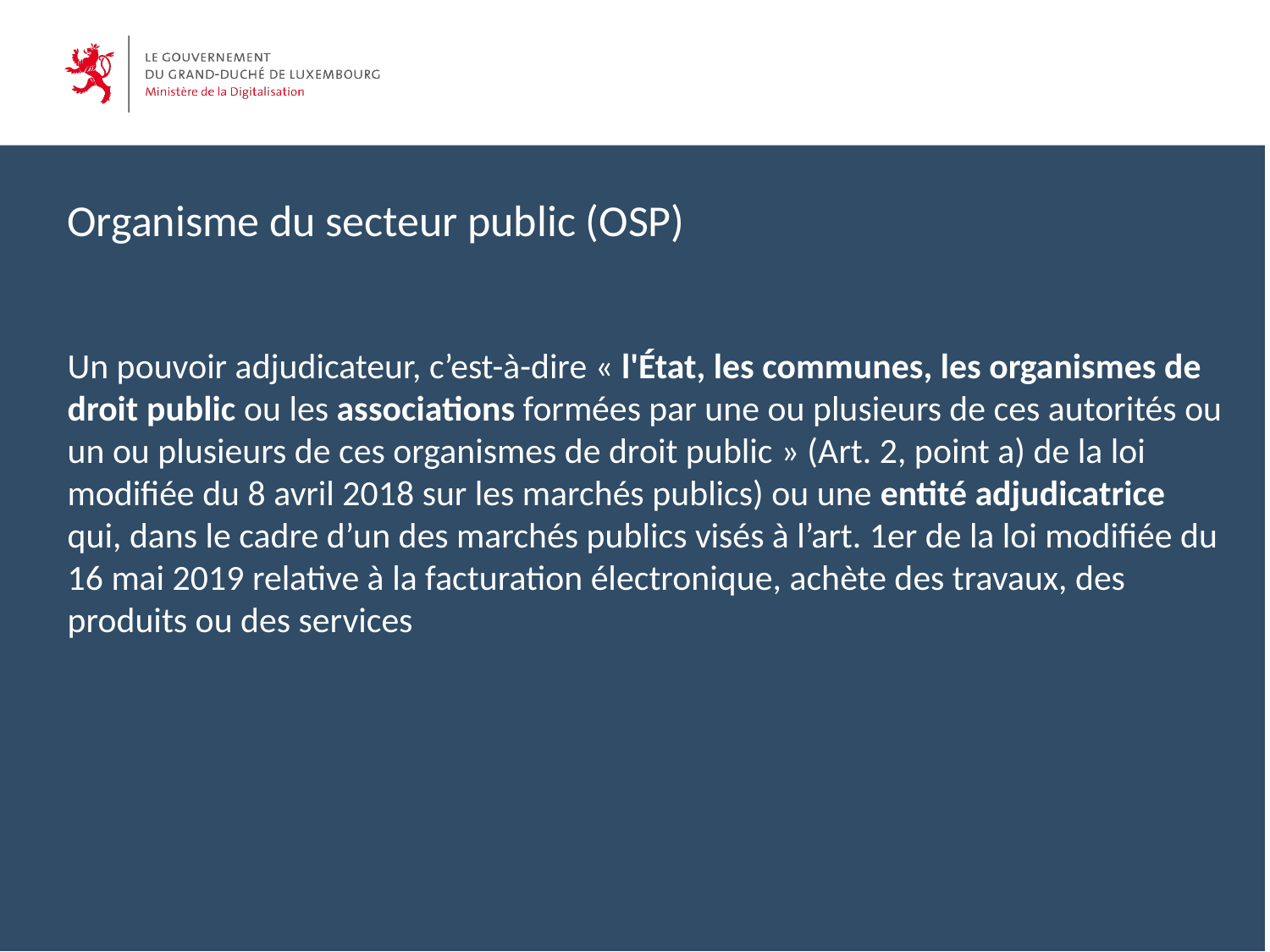

Organisme du secteur public (OSP)

Un pouvoir adjudicateur, c’est-à-dire « l'État, les communes, les organismes de droit public ou les associations formées par une ou plusieurs de ces autorités ou un ou plusieurs de ces organismes de droit public » (Art. 2, point a) de la loi modifiée du 8 avril 2018 sur les marchés publics) ou une entité adjudicatrice qui, dans le cadre d’un des marchés publics visés à l’art. 1er de la loi modifiée du 16 mai 2019 relative à la facturation électronique, achète des travaux, des produits ou des services